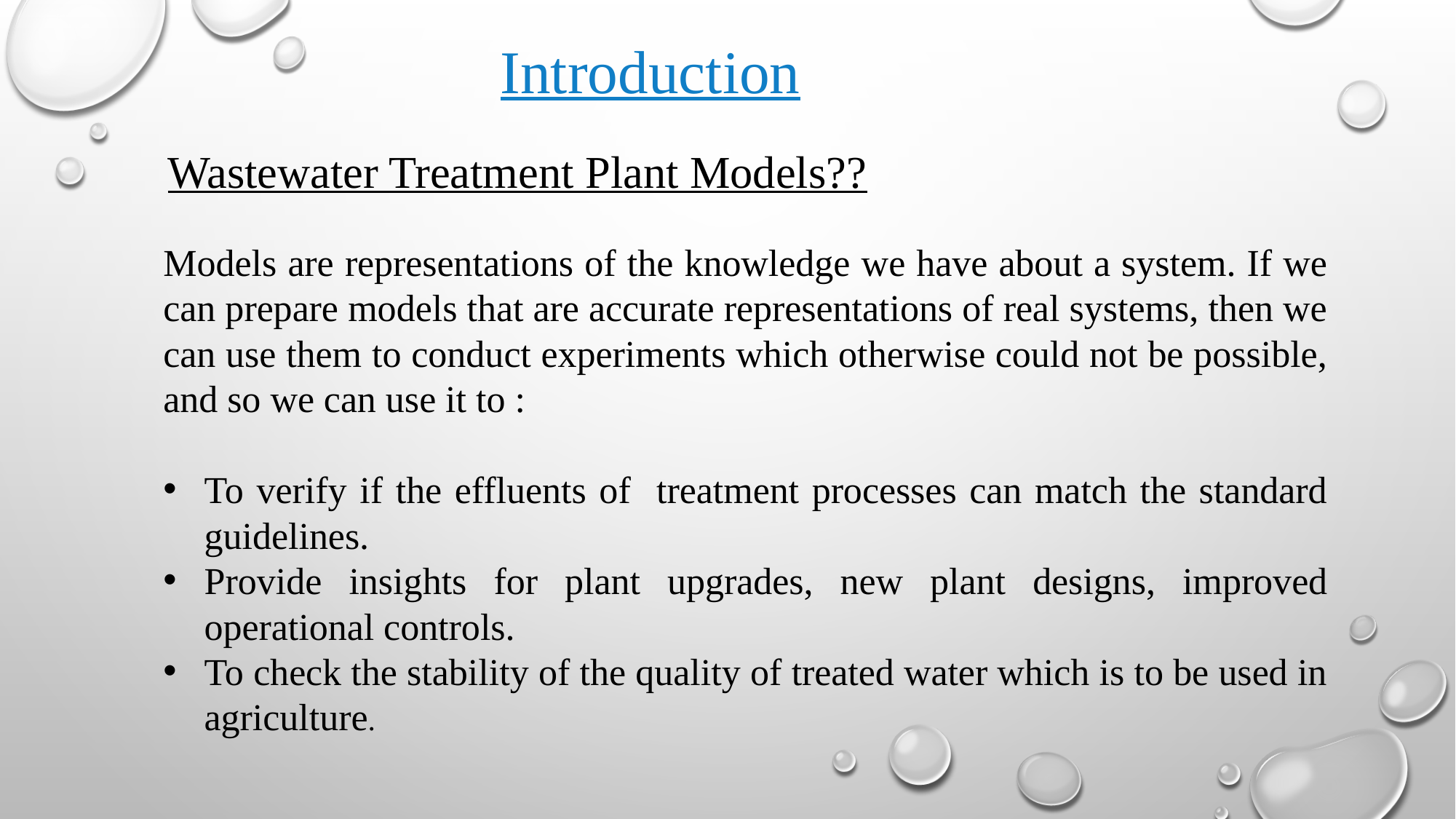

Introduction
Wastewater Treatment Plant Models??
Models are representations of the knowledge we have about a system. If we can prepare models that are accurate representations of real systems, then we can use them to conduct experiments which otherwise could not be possible, and so we can use it to :

To verify if the effluents of  treatment processes can match the standard guidelines.
Provide insights for plant upgrades, new plant designs, improved operational controls.
To check the stability of the quality of treated water which is to be used in agriculture.